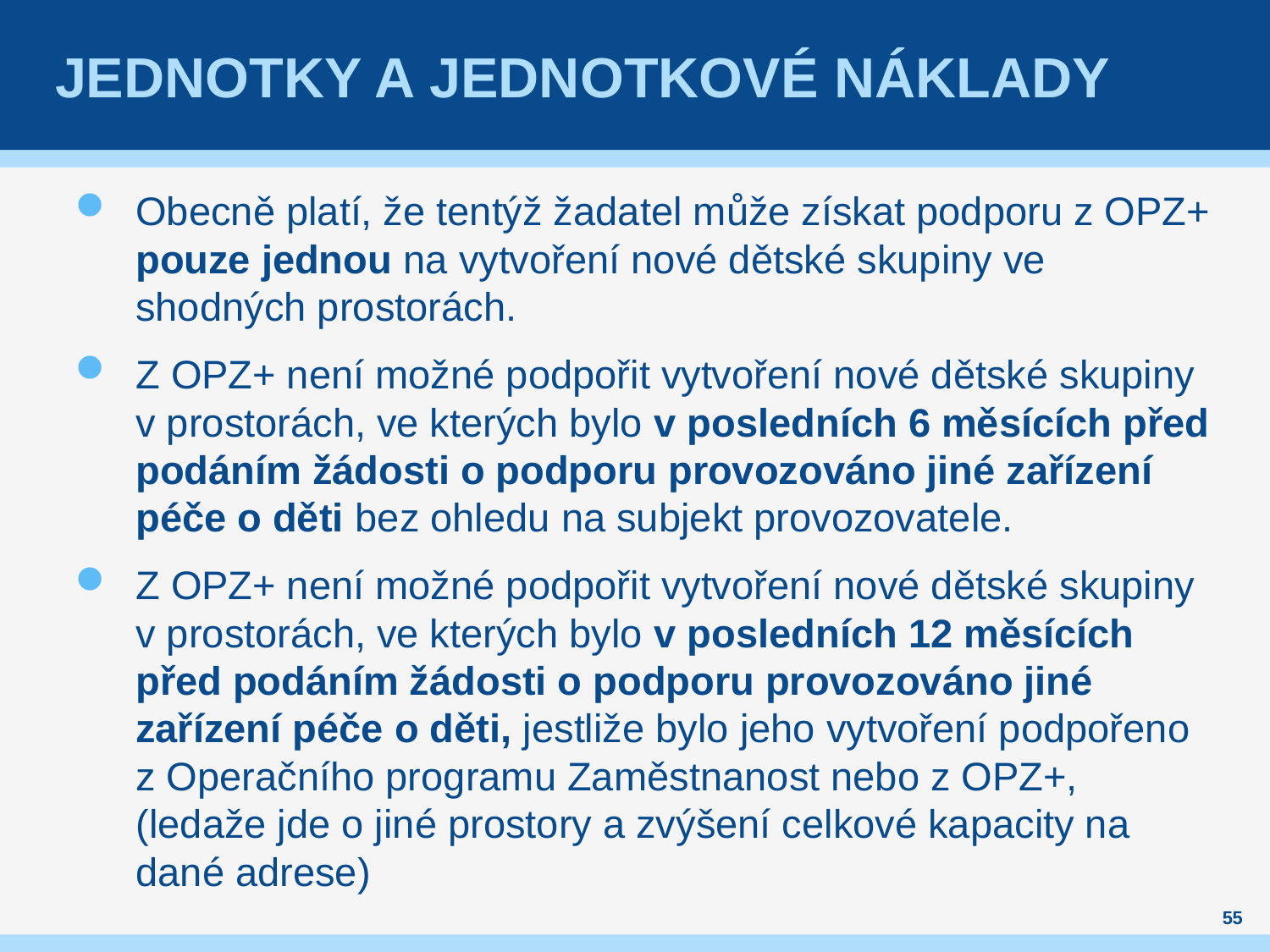

# Jednotky a jednotkové náklady
Obecně platí, že tentýž žadatel může získat podporu z OPZ+ pouze jednou na vytvoření nové dětské skupiny ve shodných prostorách.
Z OPZ+ není možné podpořit vytvoření nové dětské skupiny v prostorách, ve kterých bylo v posledních 6 měsících před podáním žádosti o podporu provozováno jiné zařízení péče o děti bez ohledu na subjekt provozovatele.
Z OPZ+ není možné podpořit vytvoření nové dětské skupiny v prostorách, ve kterých bylo v posledních 12 měsících před podáním žádosti o podporu provozováno jiné zařízení péče o děti, jestliže bylo jeho vytvoření podpořeno z Operačního programu Zaměstnanost nebo z OPZ+, (ledaže jde o jiné prostory a zvýšení celkové kapacity na dané adrese)
55